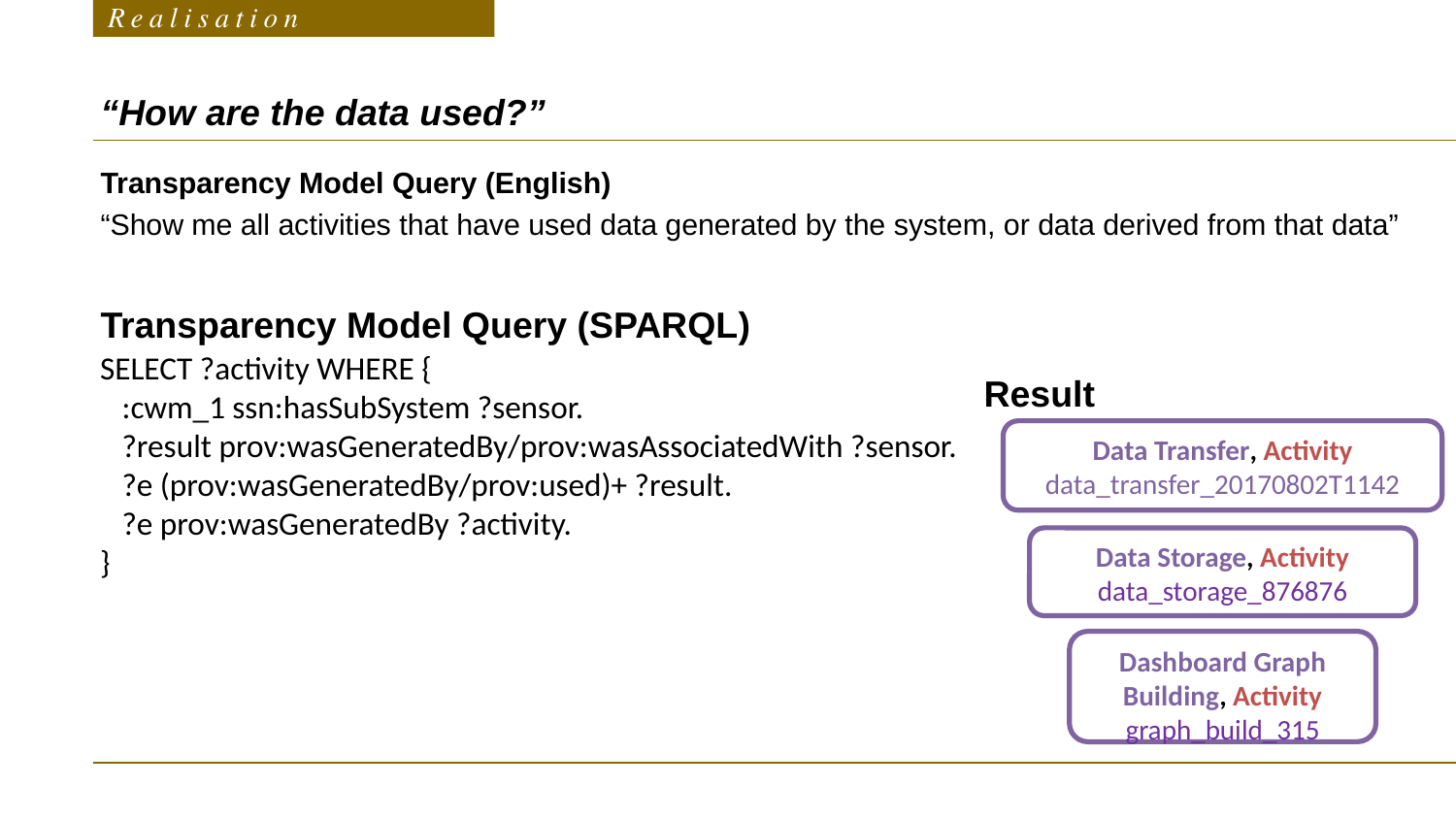

Realisation
# “How are the data used?”
Transparency Model Query (English)
“Show me all activities that have used data generated by the system, or data derived from that data”
Transparency Model Query (SPARQL)
SELECT ?activity WHERE {
   :cwm_1 ssn:hasSubSystem ?sensor.
   ?result prov:wasGeneratedBy/prov:wasAssociatedWith ?sensor.
   ?e (prov:wasGeneratedBy/prov:used)+ ?result.
   ?e prov:wasGeneratedBy ?activity.
}
Result
Data Transfer, Activity
data_transfer_20170802T1142
Data Storage, Activity
data_storage_876876
Dashboard Graph Building, Activity
graph_build_315